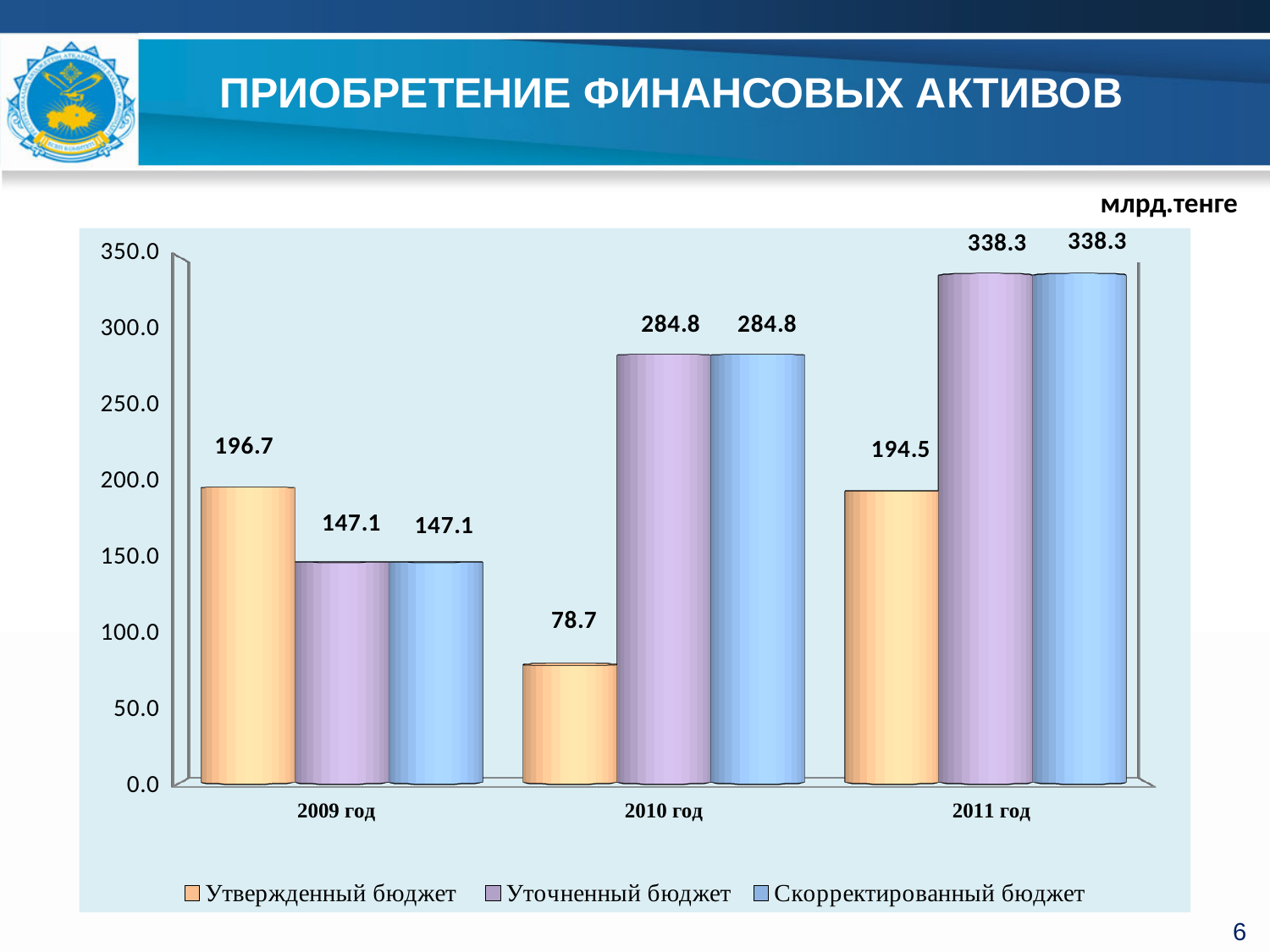

ПРИОБРЕТЕНИЕ ФИНАНСОВЫХ АКТИВОВ
 млрд.тенге

[unsupported chart]

6